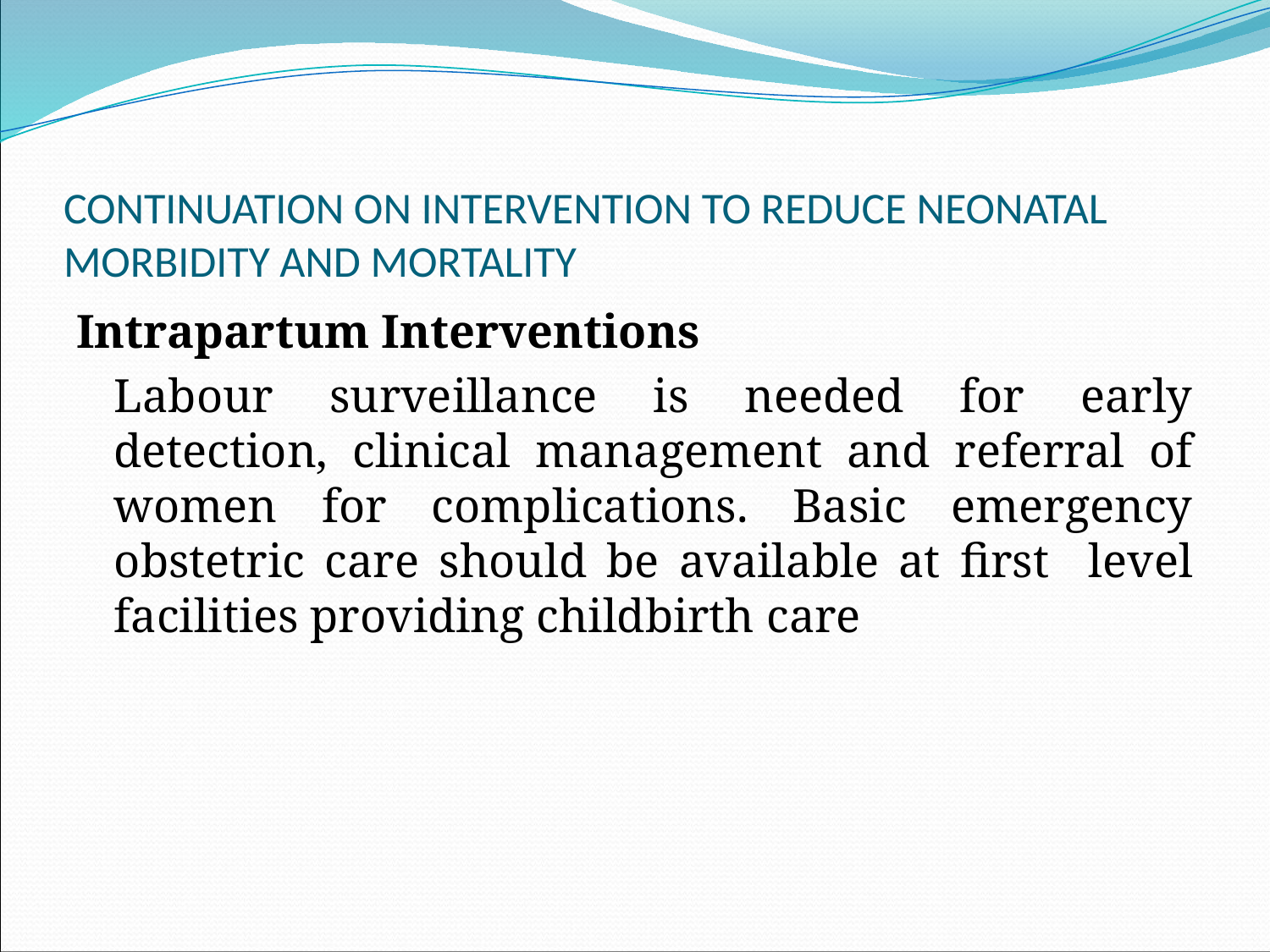

# CONTINUATION ON INTERVENTION TO REDUCE NEONATAL MORBIDITY AND MORTALITY
Intrapartum Interventions
	Labour surveillance is needed for early detection, clinical management and referral of women for complications. Basic emergency obstetric care should be available at first  level facilities providing childbirth care